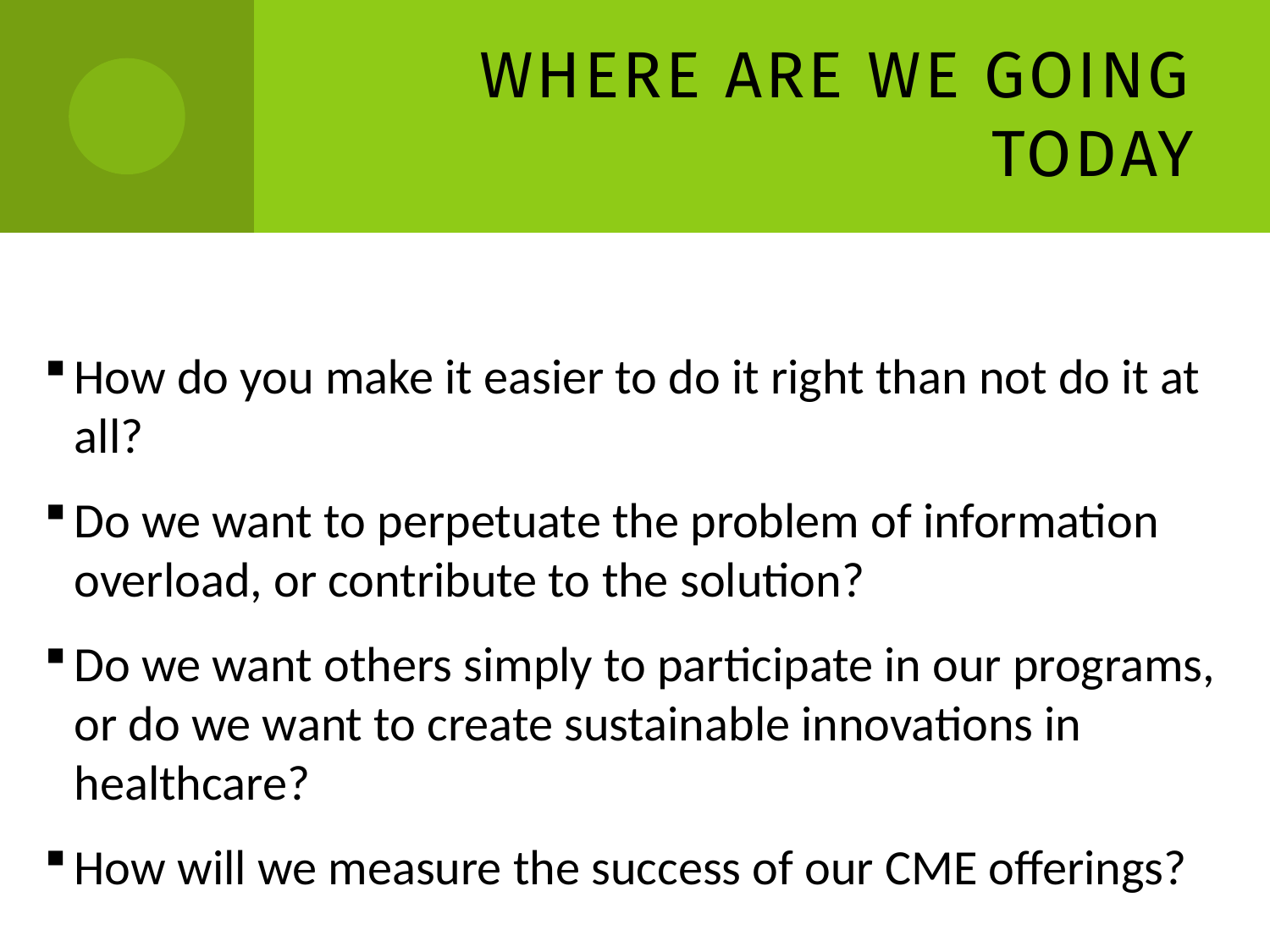

# Where Are We Going Today
How do you make it easier to do it right than not do it at all?

Do we want to perpetuate the problem of information overload, or contribute to the solution?

Do we want others simply to participate in our programs, or do we want to create sustainable innovations in healthcare?

How will we measure the success of our CME offerings?